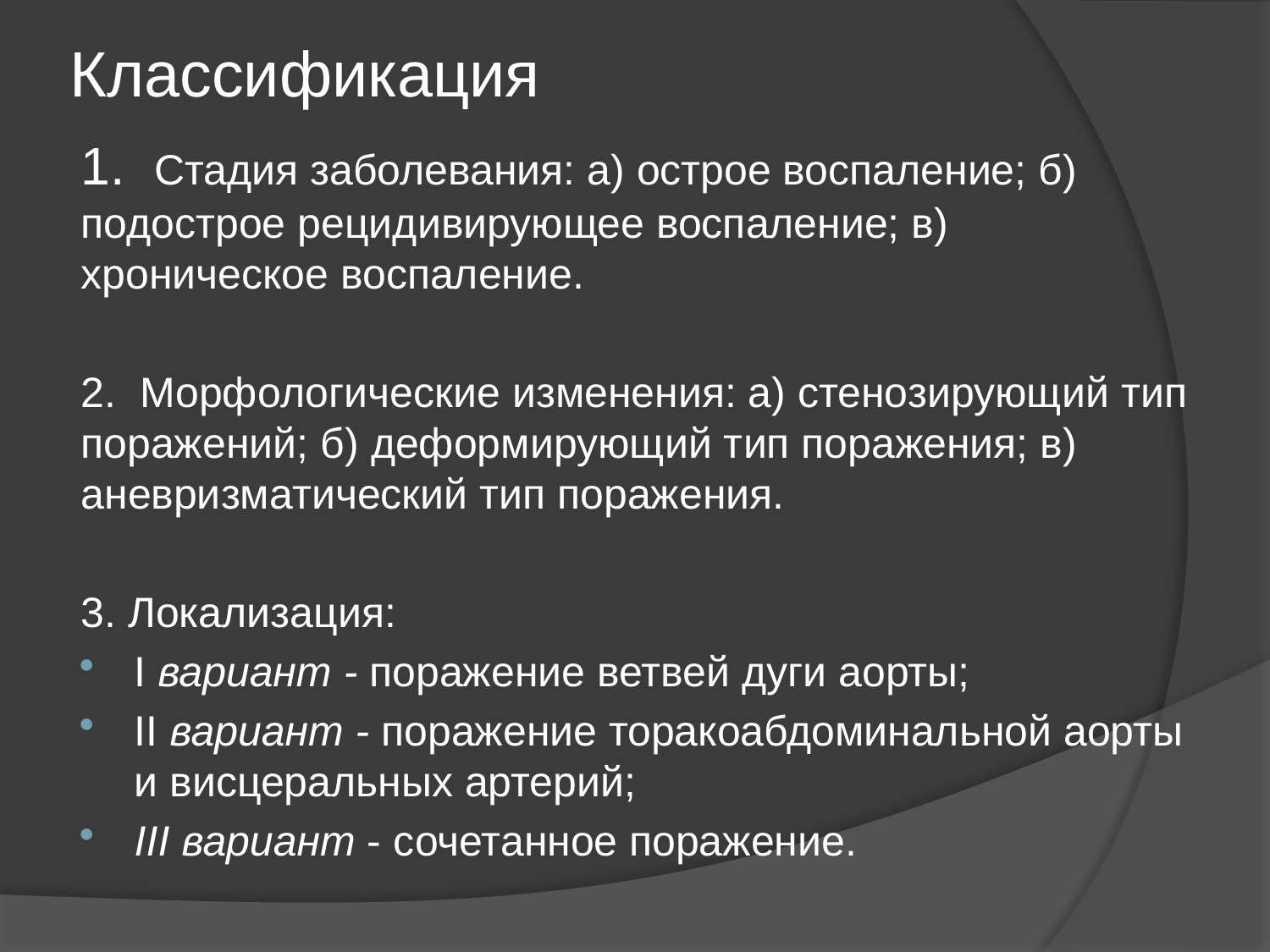

# Классификация
1.  Стадия заболевания: а) острое воспаление; б) подострое рецидивирующее воспаление; в) хроническое воспаление.

2.  Морфологические изменения: а) стенозирующий тип по­ражений; б) деформирующий тип поражения; в) аневризматический тип поражения.

3. Локализация:
I вариант - поражение ветвей дуги аорты;
II вариант - поражение торакоабдоминальной аорты и вис­церальных артерий;
III вариант - сочетанное поражение.